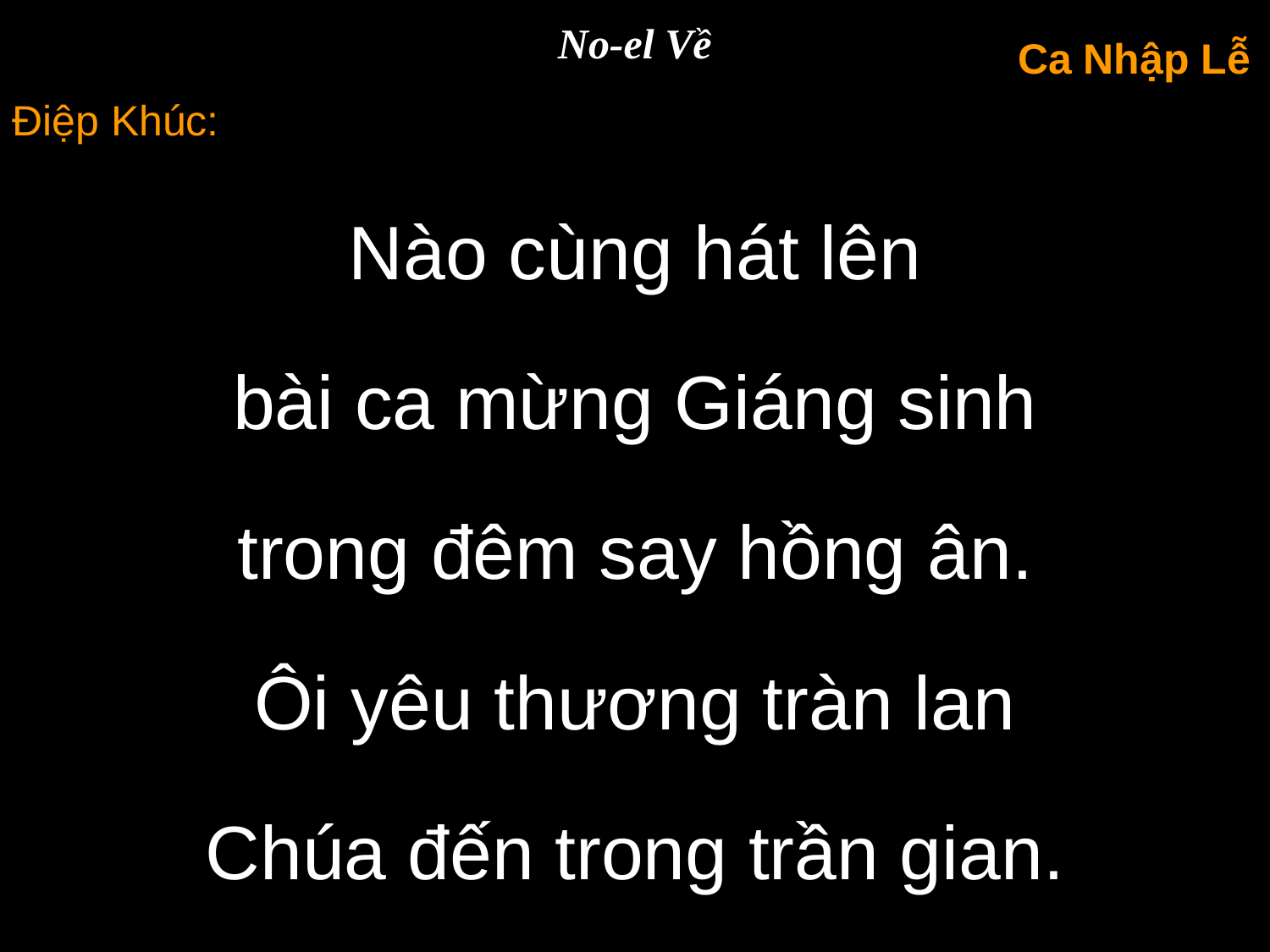

No-el Về
Ca Nhập Lễ
Điệp Khúc:
Nào cùng hát lên
bài ca mừng Giáng sinh
trong đêm say hồng ân.
Ôi yêu thương tràn lan
Chúa đến trong trần gian.